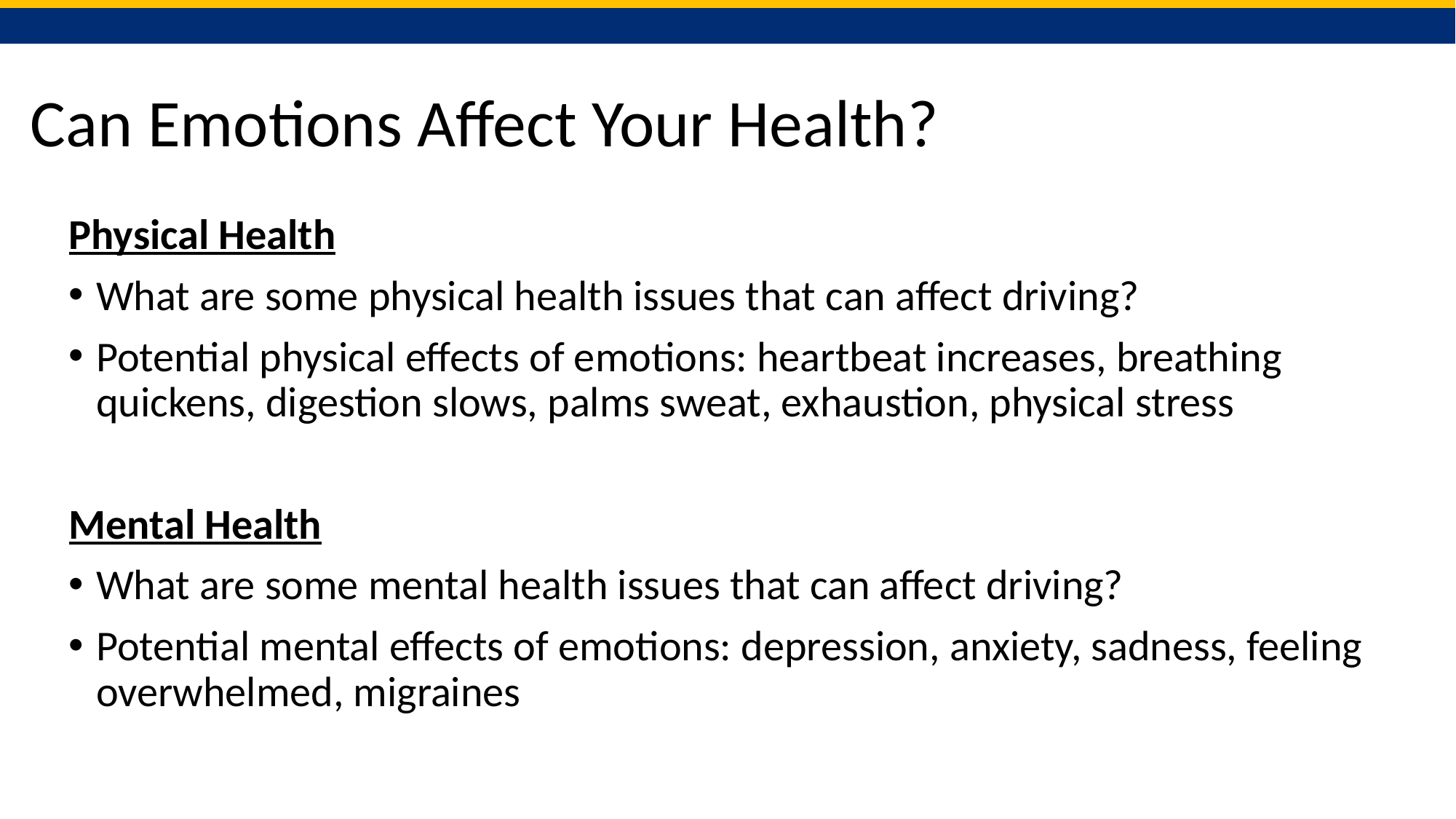

# Can Emotions Affect Your Health?
Physical Health
What are some physical health issues that can affect driving?
Potential physical effects of emotions: heartbeat increases, breathing quickens, digestion slows, palms sweat, exhaustion, physical stress

Mental Health
What are some mental health issues that can affect driving?
Potential mental effects of emotions: depression, anxiety, sadness, feeling overwhelmed, migraines